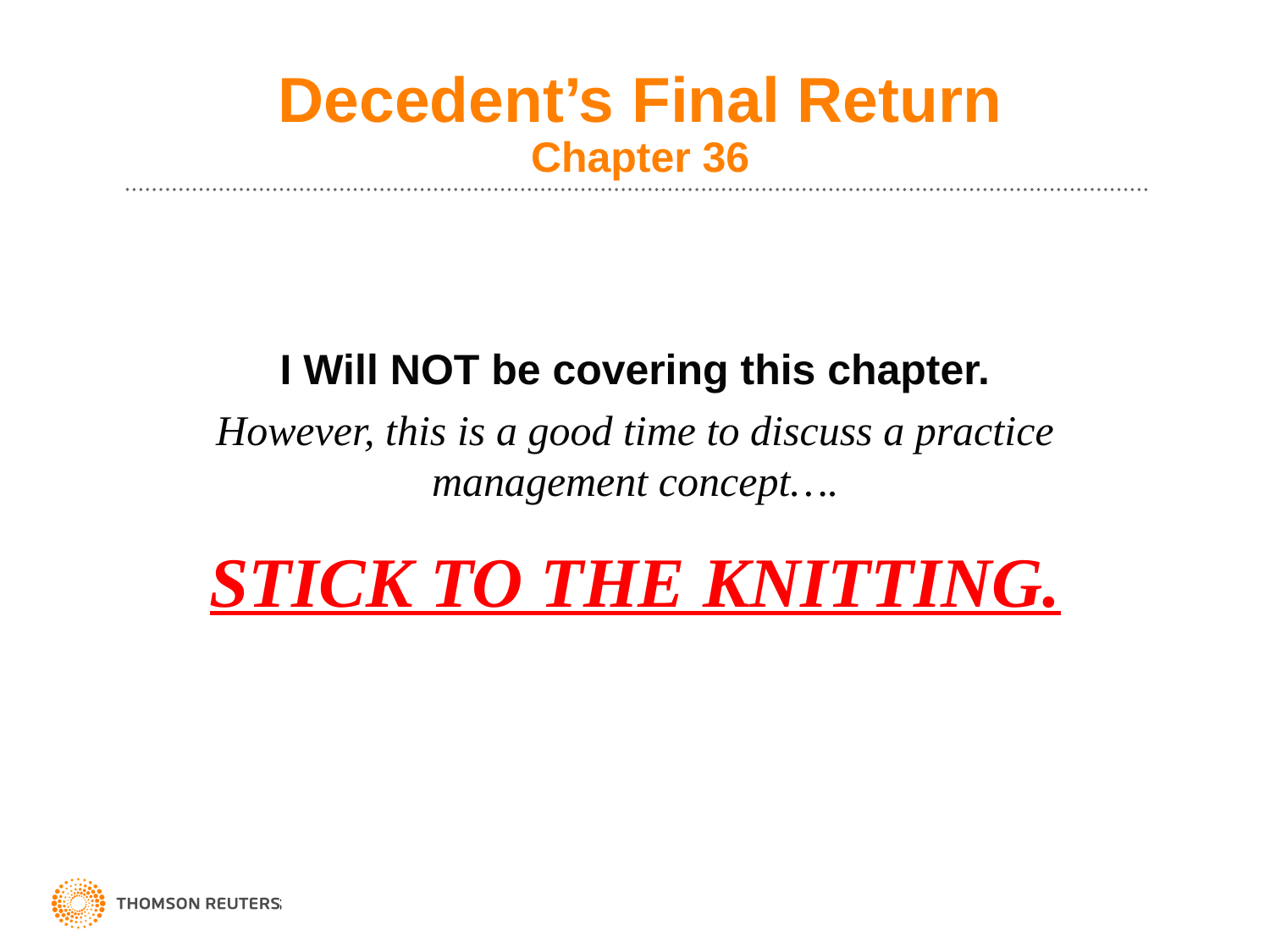

# Decedent’s Final Return Chapter 36
I Will NOT be covering this chapter.
However, this is a good time to discuss a practice management concept….
STICK TO THE KNITTING.